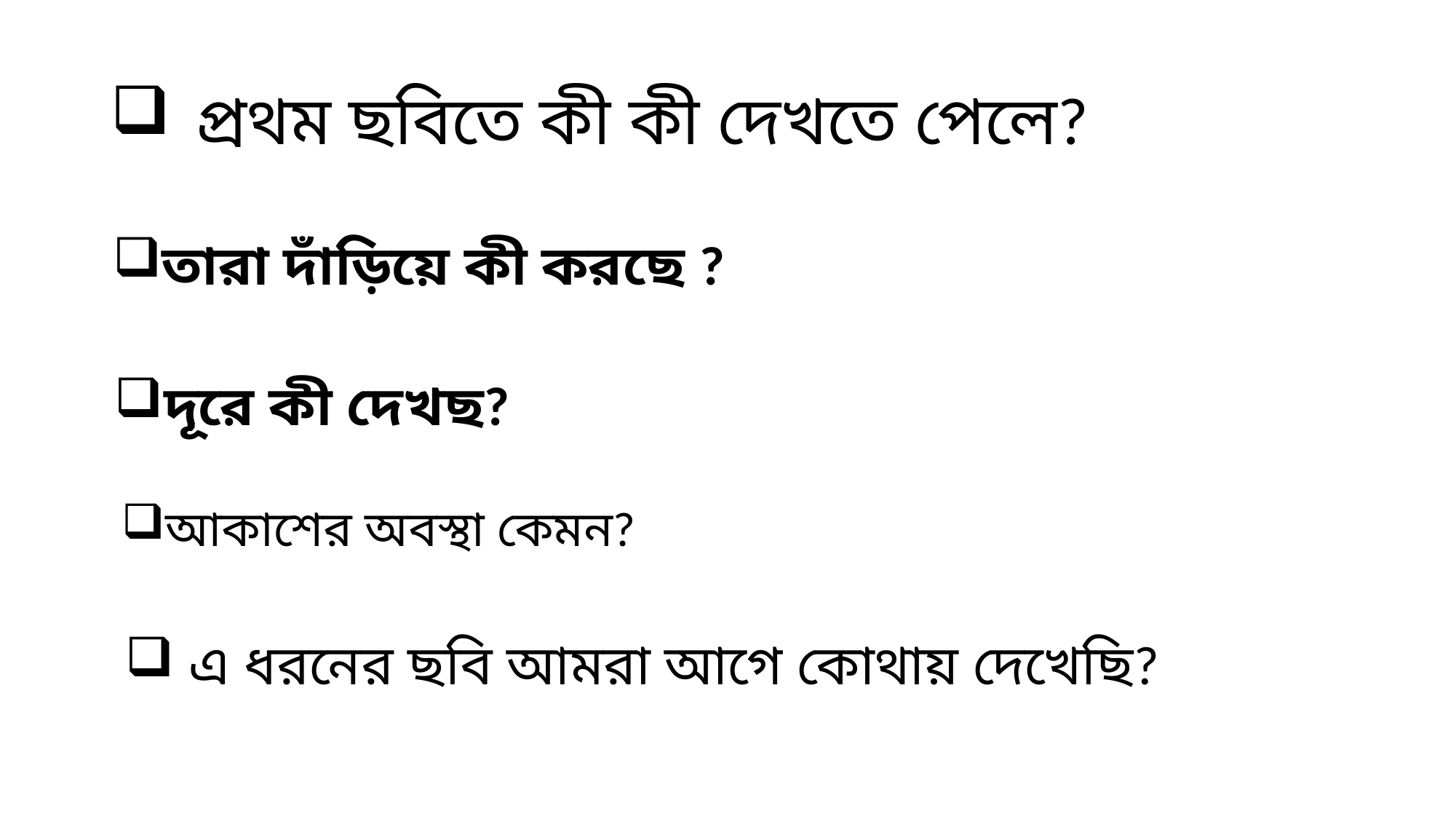

# প্রথম ছবিতে কী কী দেখতে পেলে?
তারা দাঁড়িয়ে কী করছে ?
দূরে কী দেখছ?
আকাশের অবস্থা কেমন?
 এ ধরনের ছবি আমরা আগে কোথায় দেখেছি?